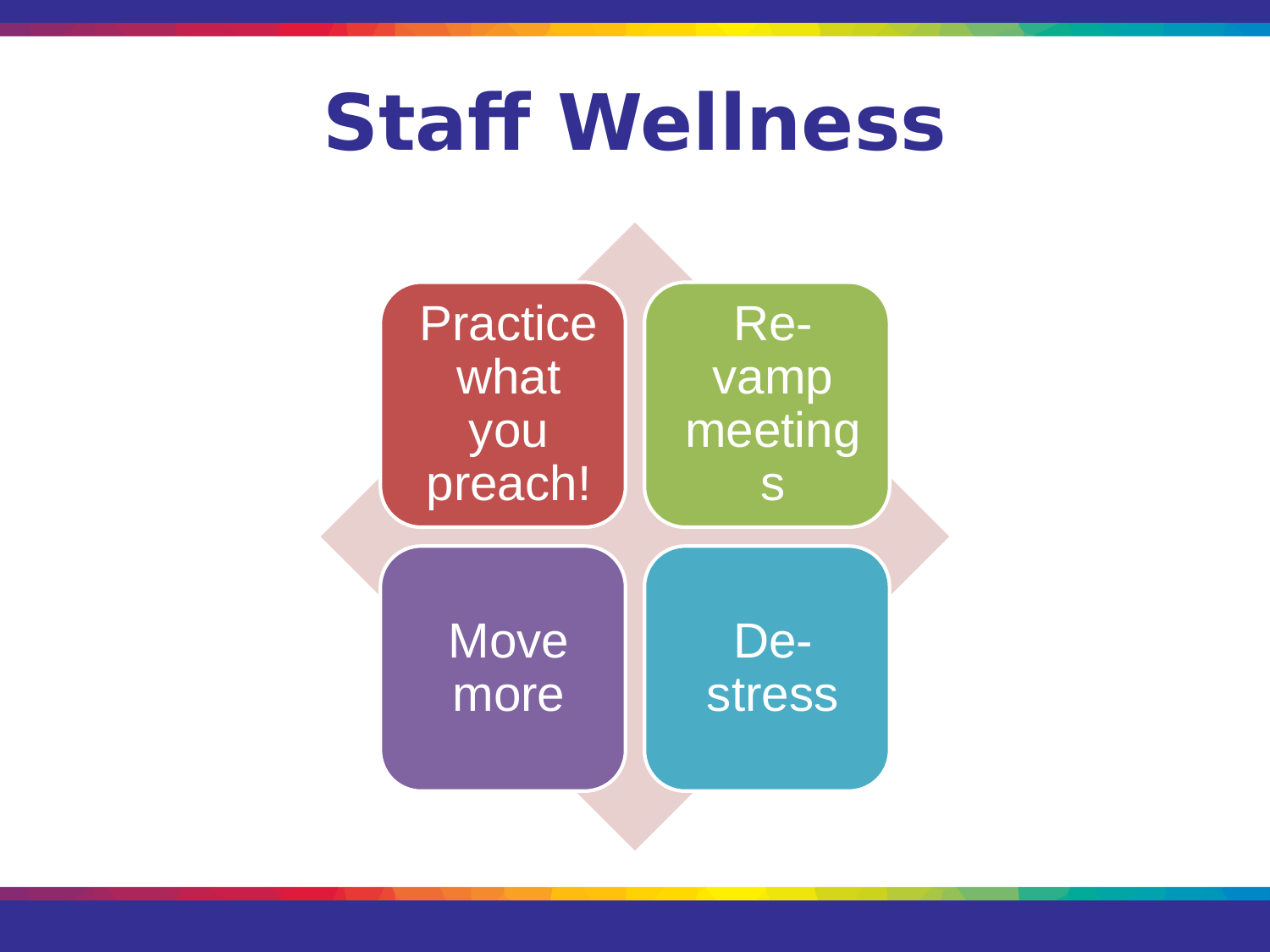

# Staff Wellness
Practice what you preach!
Re-vamp meetings
Move more
De-stress